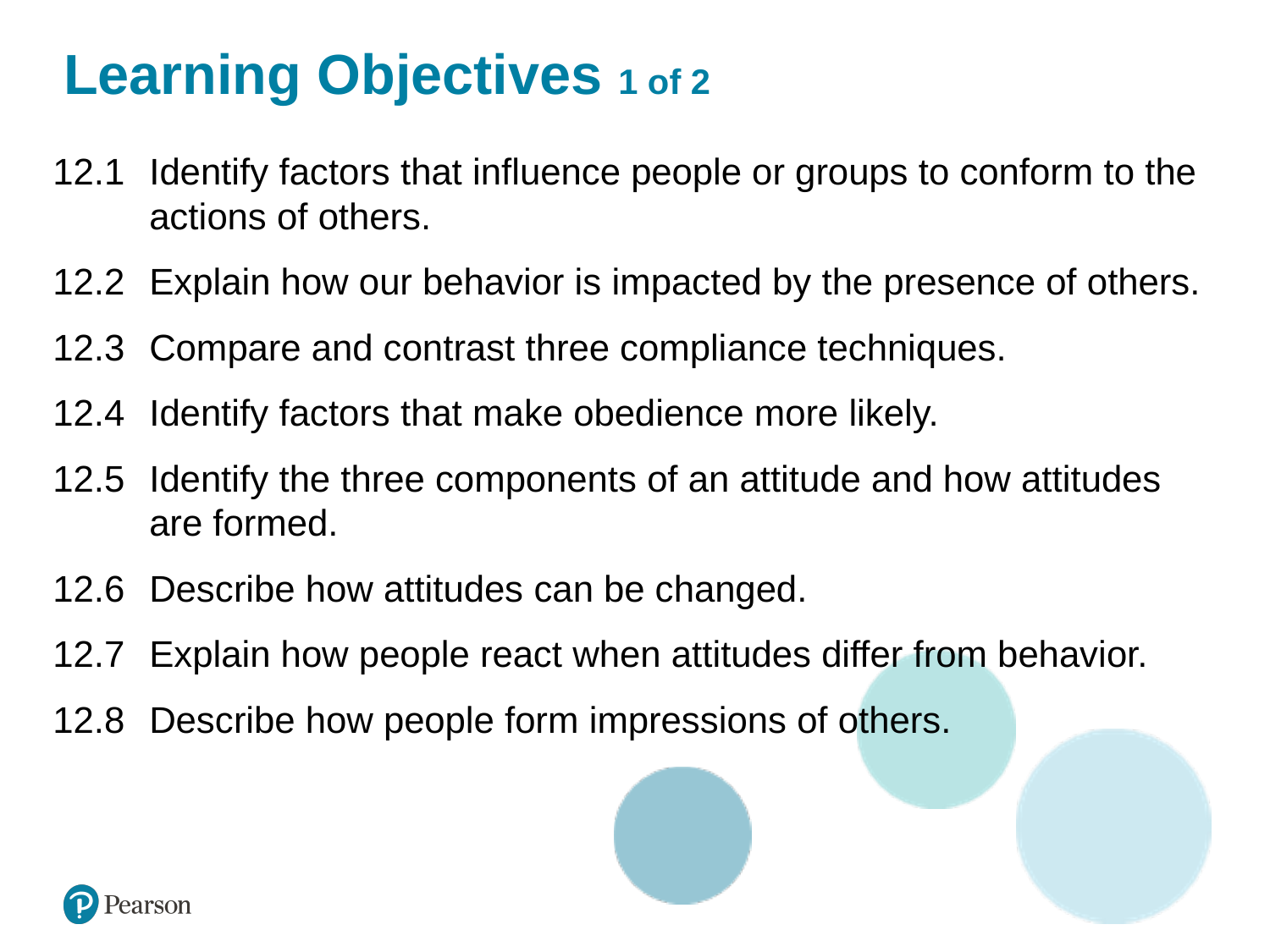

# Learning Objectives 1 of 2
12.1 	Identify factors that influence people or groups to conform to the actions of others.
12.2 	Explain how our behavior is impacted by the presence of others.
12.3 	Compare and contrast three compliance techniques.
12.4 	Identify factors that make obedience more likely.
12.5 	Identify the three components of an attitude and how attitudes are formed.
12.6 	Describe how attitudes can be changed.
12.7 	Explain how people react when attitudes differ from behavior.
12.8 	Describe how people form impressions of others.